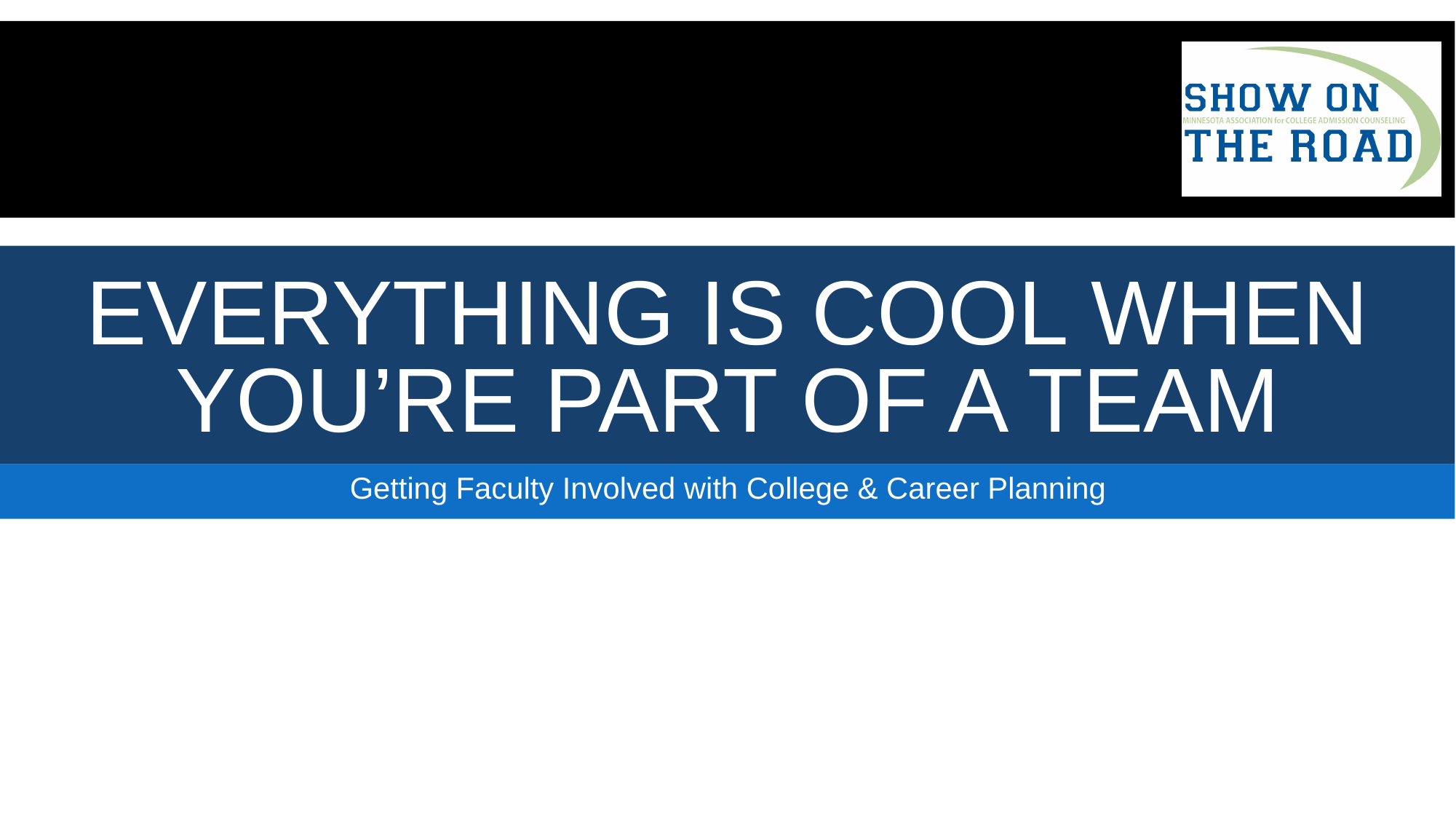

# EVERYTHING IS COOL WHEN YOU’RE PART OF A TEAM
Getting Faculty Involved with College & Career Planning